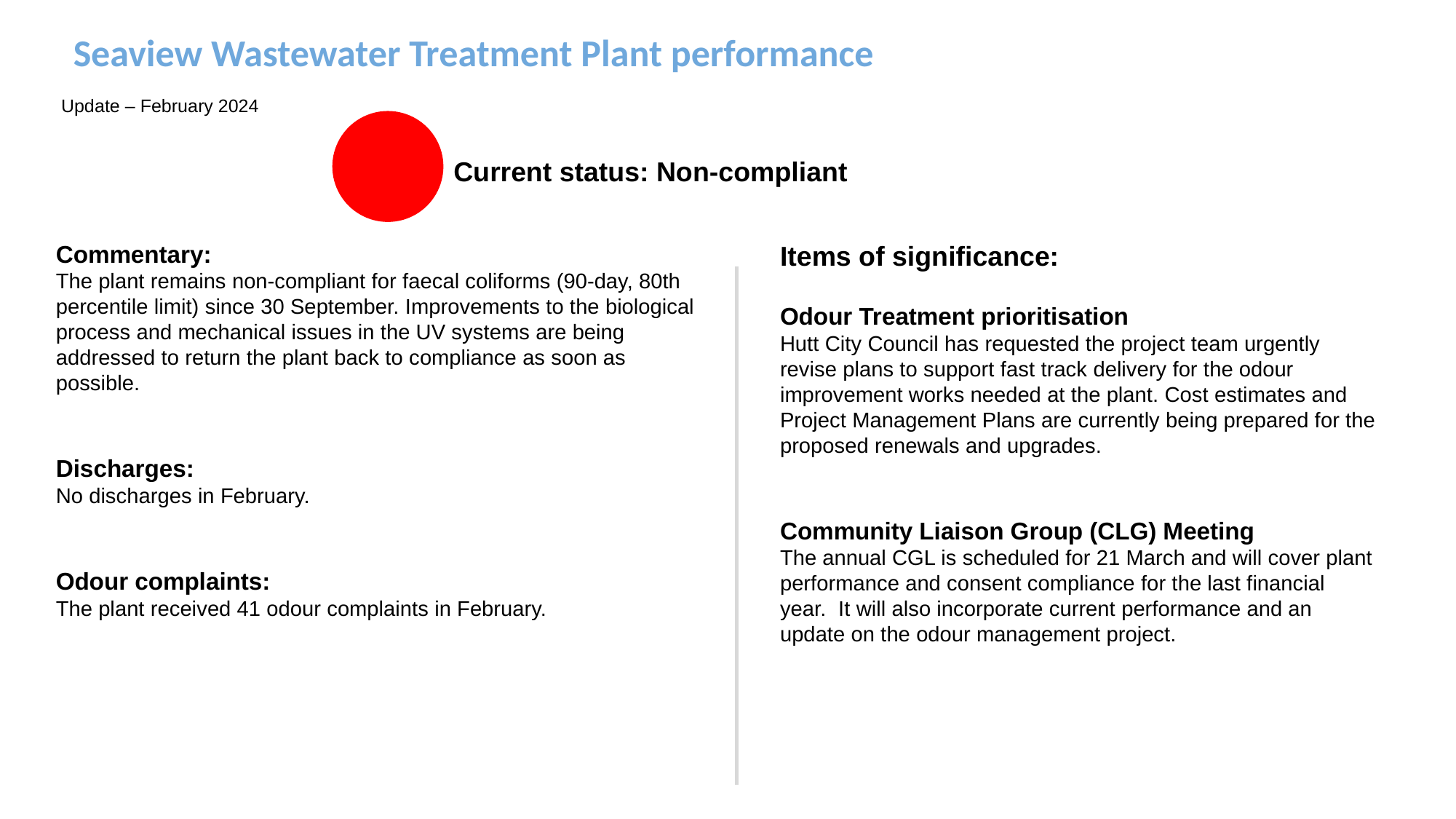

Seaview Wastewater Treatment Plant performance
Update – February 2024

Current status: Non-compliant
Commentary:
The plant remains non-compliant for faecal coliforms (90-day, 80th percentile limit) since 30 September. Improvements to the biological process and mechanical issues in the UV systems are being addressed to return the plant back to compliance as soon as possible.

Discharges:
No discharges in February.

Odour complaints:
The plant received 41 odour complaints in February.

Items of significance:

Odour Treatment prioritisation
Hutt City Council has requested the project team urgently revise plans to support fast track delivery for the odour improvement works needed at the plant. Cost estimates and Project Management Plans are currently being prepared for the proposed renewals and upgrades.

Community Liaison Group (CLG) Meeting
The annual CGL is scheduled for 21 March and will cover plant performance and consent compliance for the last financial year.  It will also incorporate current performance and an update on the odour management project.